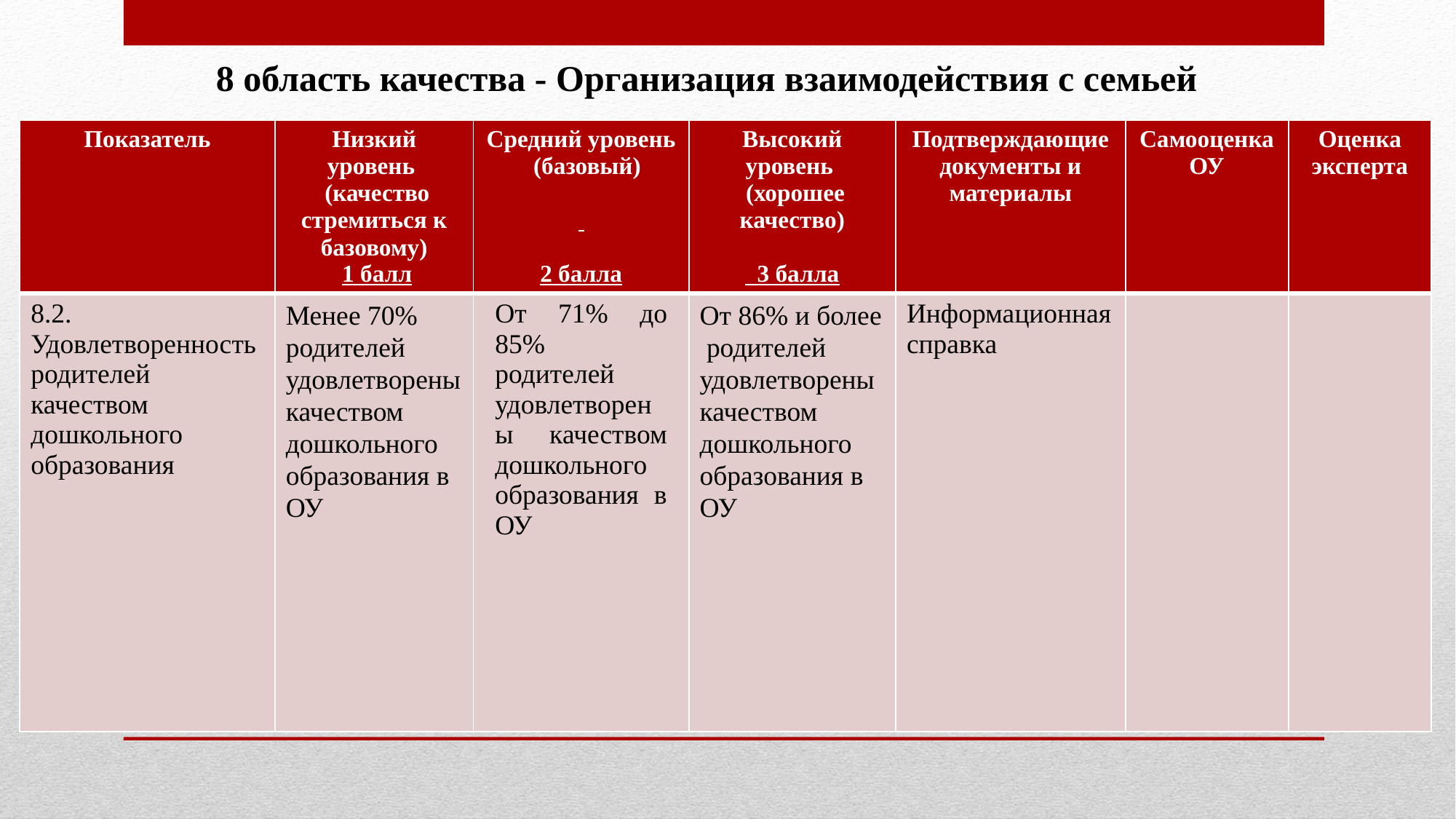

8 область качества - Организация взаимодействия с семьей
| Показатель | Низкий уровень (качество стремиться к базовому) 1 балл | Средний уровень (базовый) 2 балла | Высокий уровень (хорошее качество) 3 балла | Подтверждающие документы и материалы | Самооценка ОУ | Оценка эксперта |
| --- | --- | --- | --- | --- | --- | --- |
| 8.2. Удовлетворенность родителей качеством дошкольного образования | Менее 70% родителей удовлетворены качеством дошкольного образования в ОУ | От 71% до 85% родителей удовлетворены качеством дошкольного образования в ОУ | От 86% и более родителей удовлетворены качеством дошкольного образования в ОУ | Информационная справка |  |  |